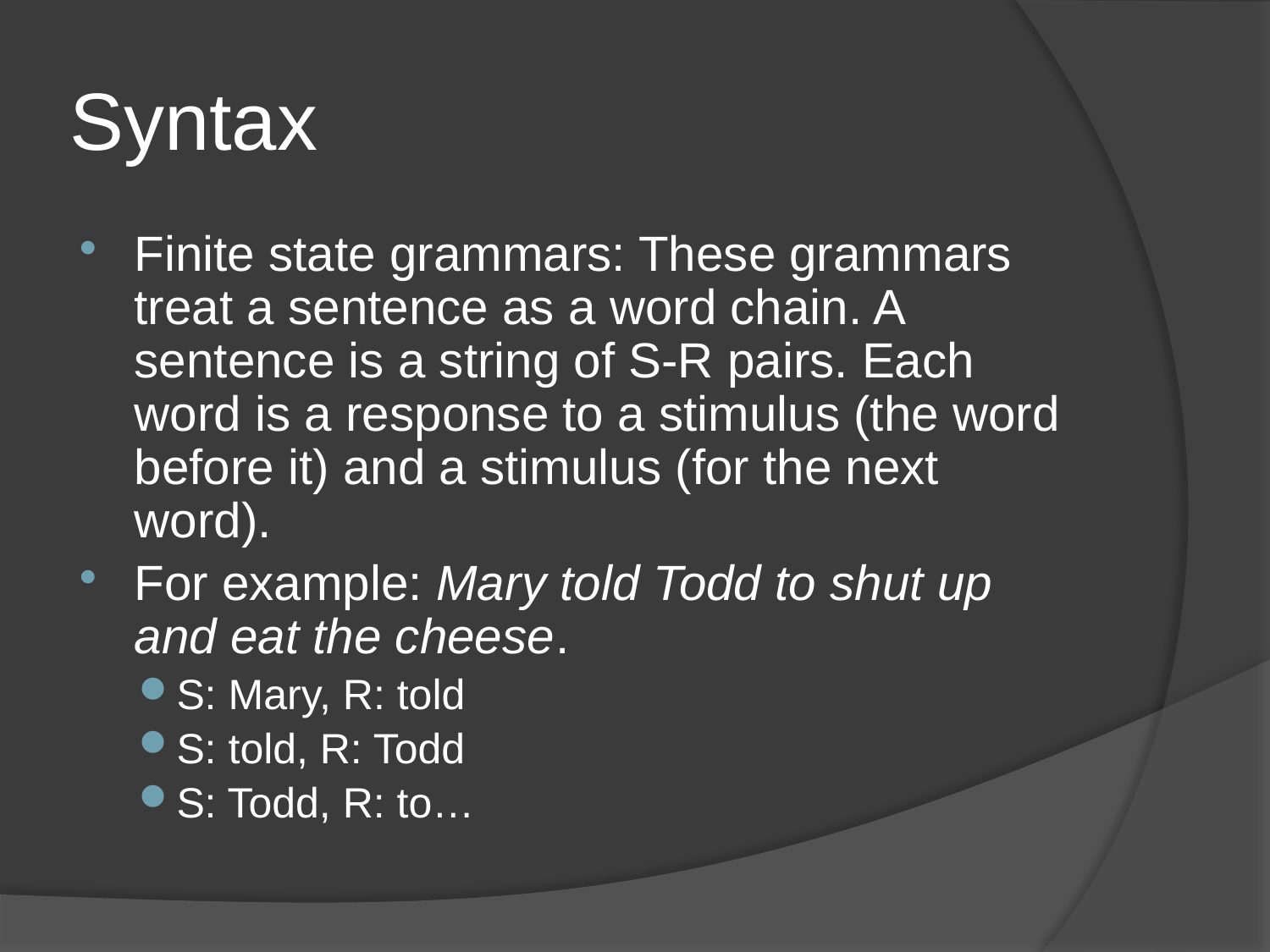

# Syntax
Finite state grammars: These grammars treat a sentence as a word chain. A sentence is a string of S-R pairs. Each word is a response to a stimulus (the word before it) and a stimulus (for the next word).
For example: Mary told Todd to shut up and eat the cheese.
S: Mary, R: told
S: told, R: Todd
S: Todd, R: to…